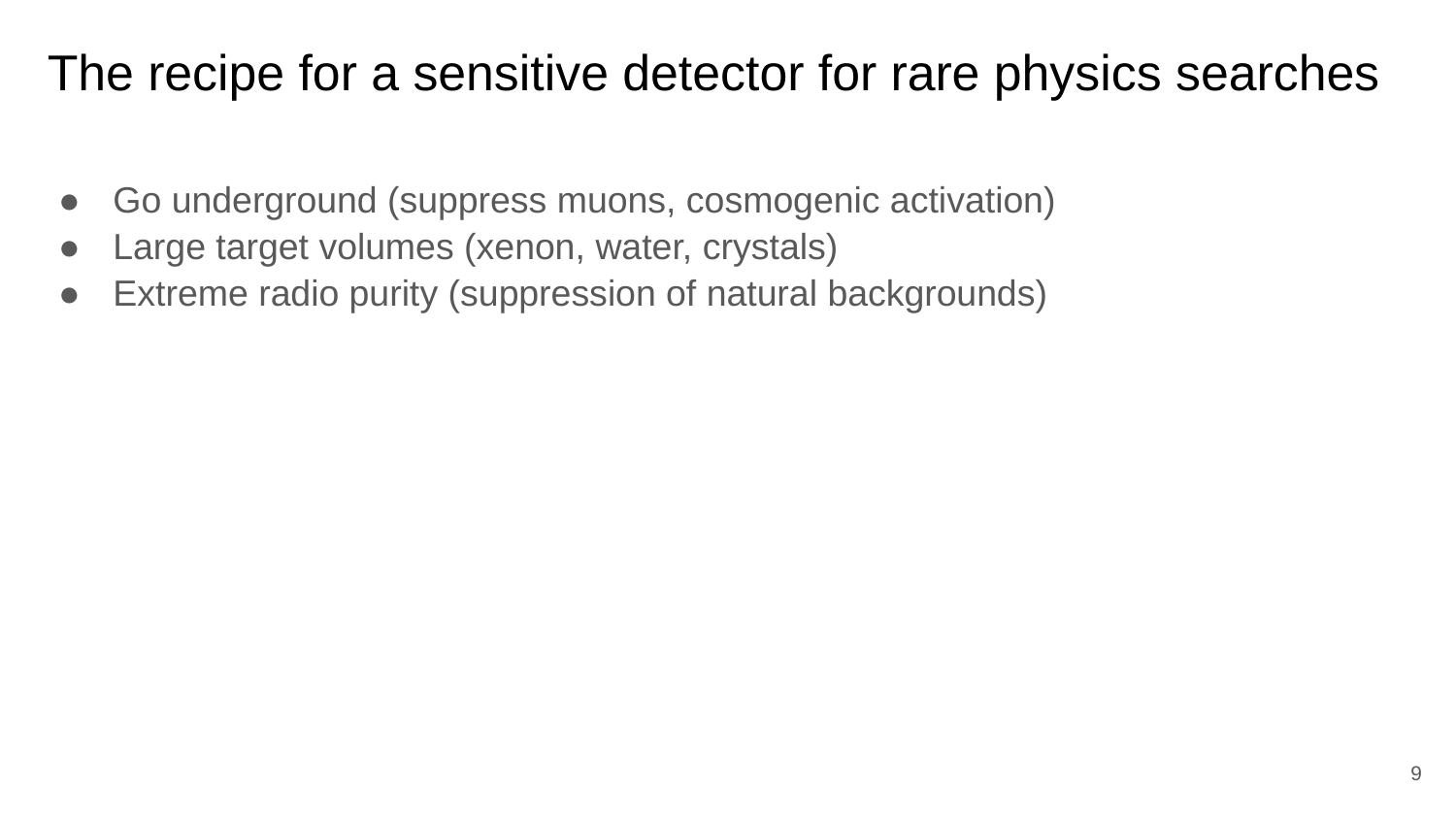

# The recipe for a sensitive detector for rare physics searches
Go underground (suppress muons, cosmogenic activation)
Large target volumes (xenon, water, crystals)
Extreme radio purity (suppression of natural backgrounds)

9